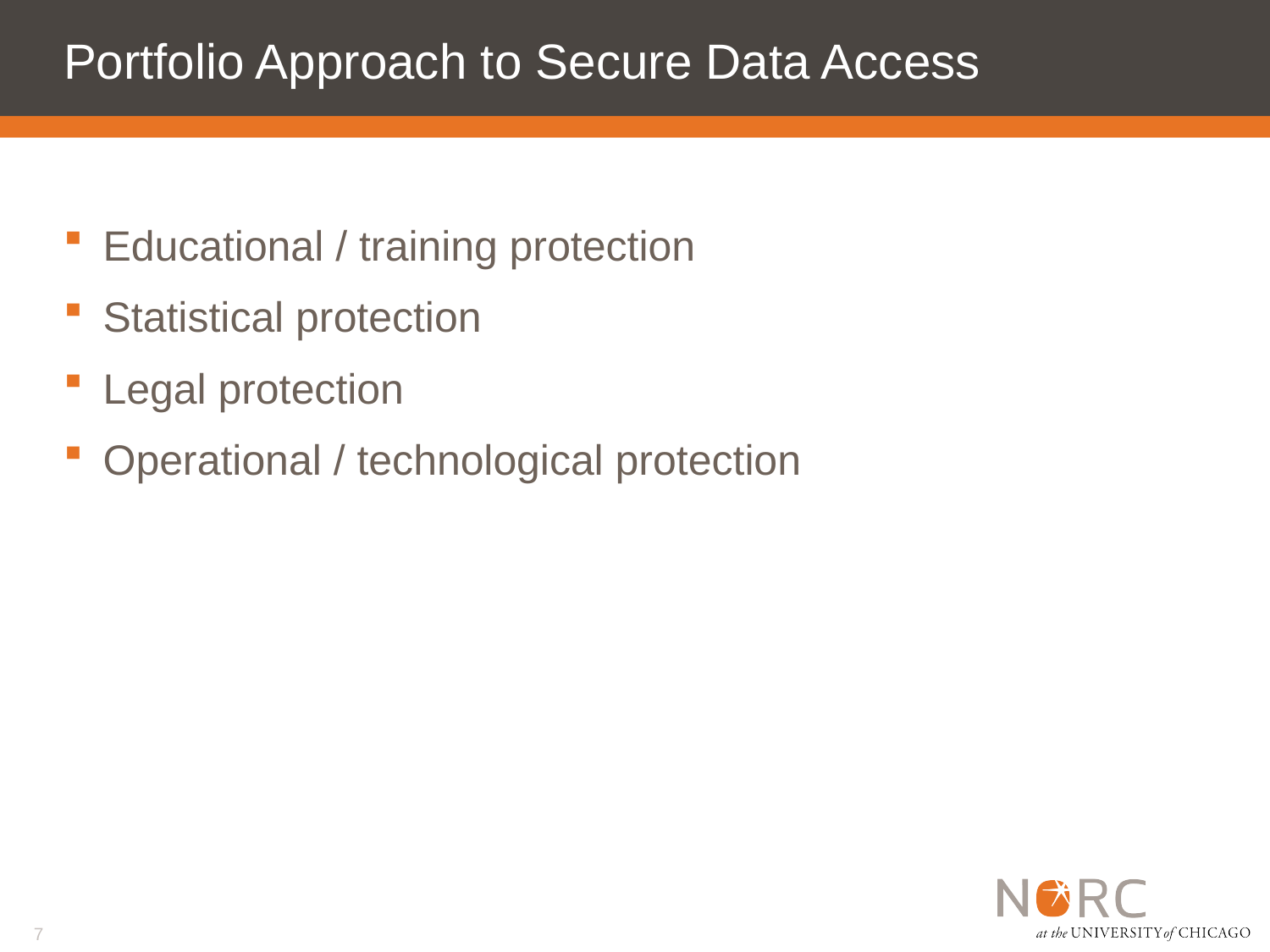

# Portfolio Approach to Secure Data Access

Educational / training protection
Statistical protection
Legal protection
Operational / technological protection